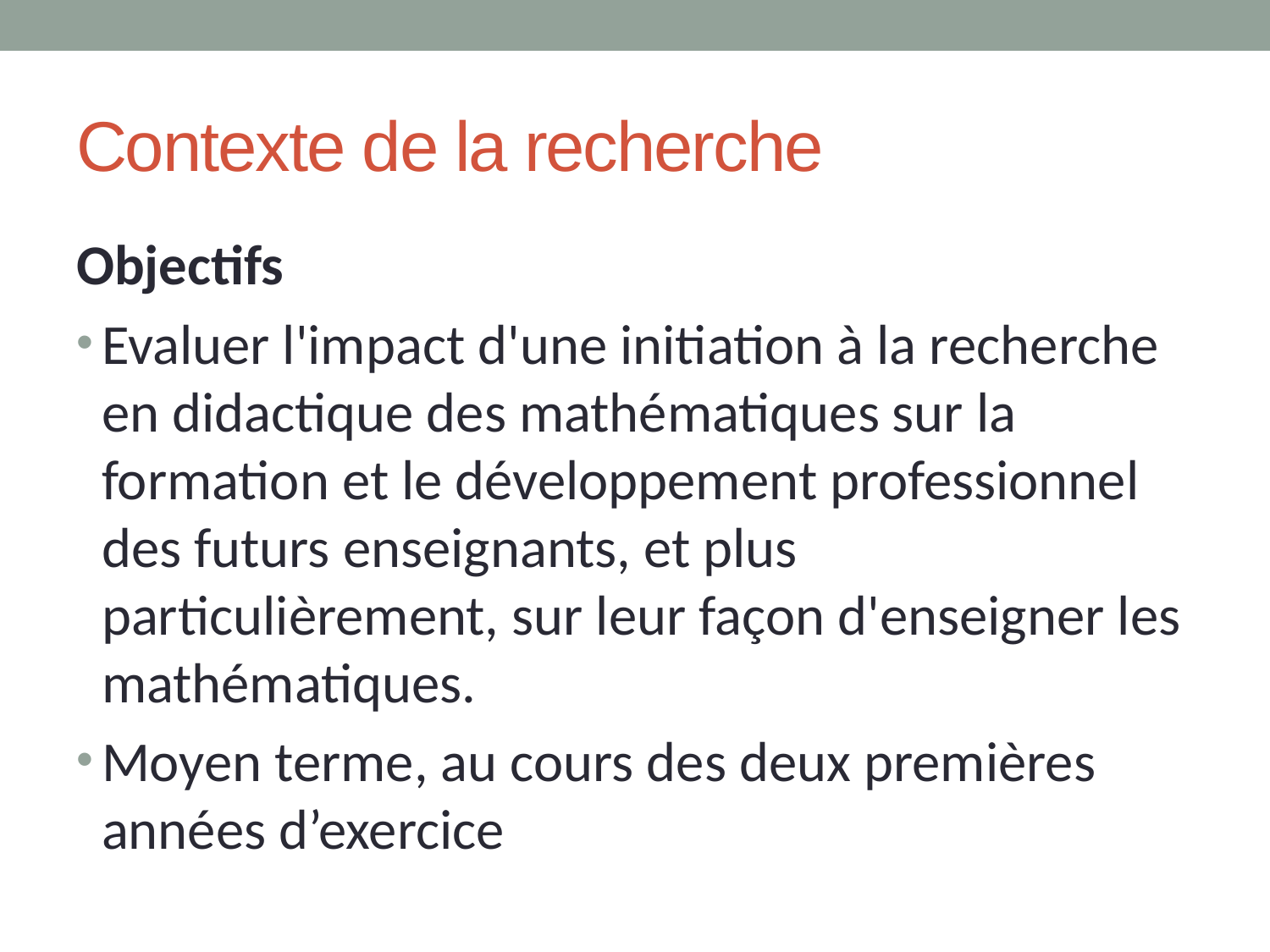

# Contexte de la recherche
Objectifs
Evaluer l'impact d'une initiation à la recherche en didactique des mathématiques sur la formation et le développement professionnel des futurs enseignants, et plus particulièrement, sur leur façon d'enseigner les mathématiques.
Moyen terme, au cours des deux premières années d’exercice